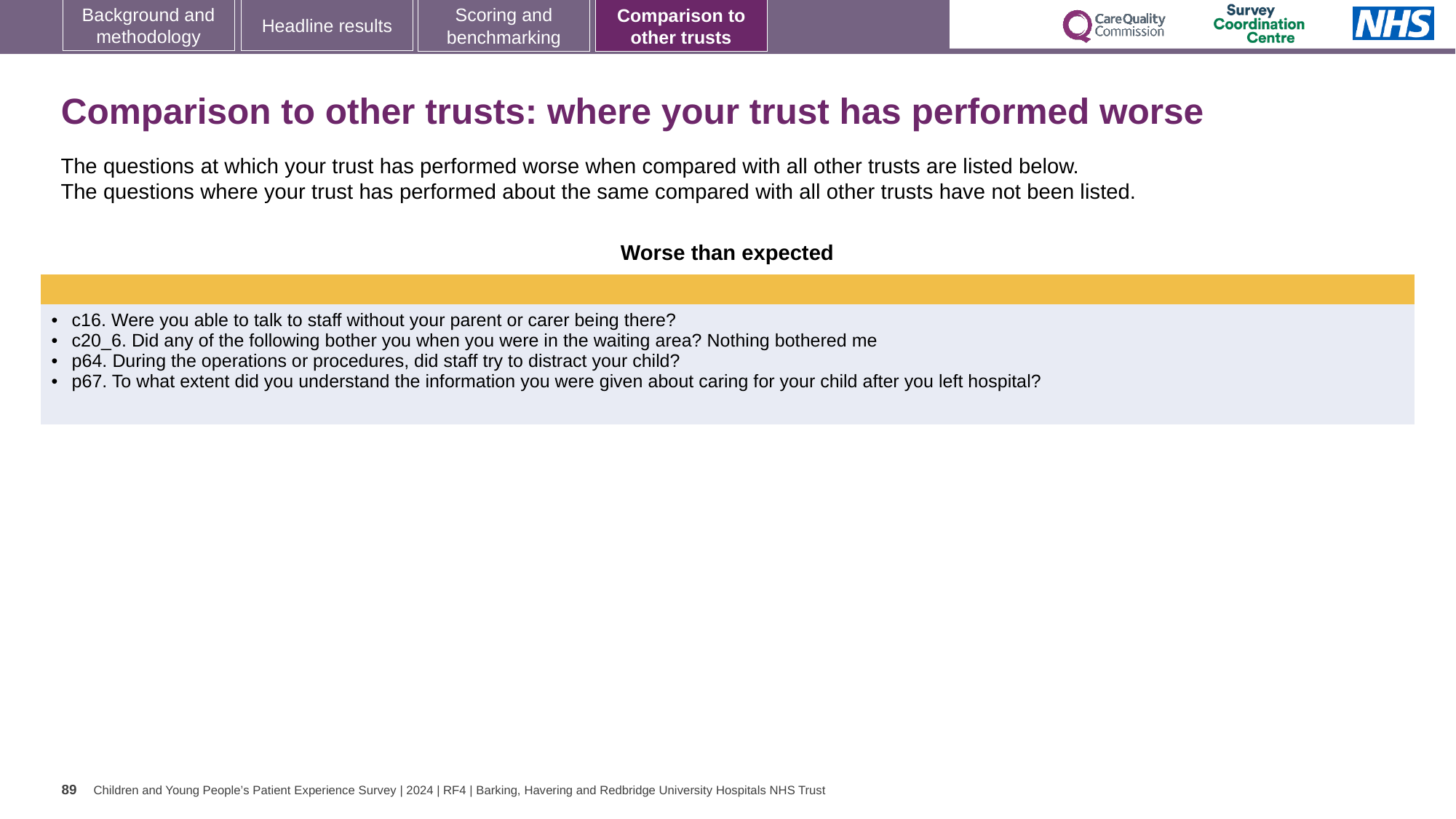

# Comparison to other trusts: where your trust has performed worse
The questions at which your trust has performed worse when compared with all other trusts are listed below.
The questions where your trust has performed about the same compared with all other trusts have not been listed.
| Worse than expected |
| --- |
|  |
| c16. Were you able to talk to staff without your parent or carer being there? c20\_6. Did any of the following bother you when you were in the waiting area? Nothing bothered me p64. During the operations or procedures, did staff try to distract your child? p67. To what extent did you understand the information you were given about caring for your child after you left hospital? |
89